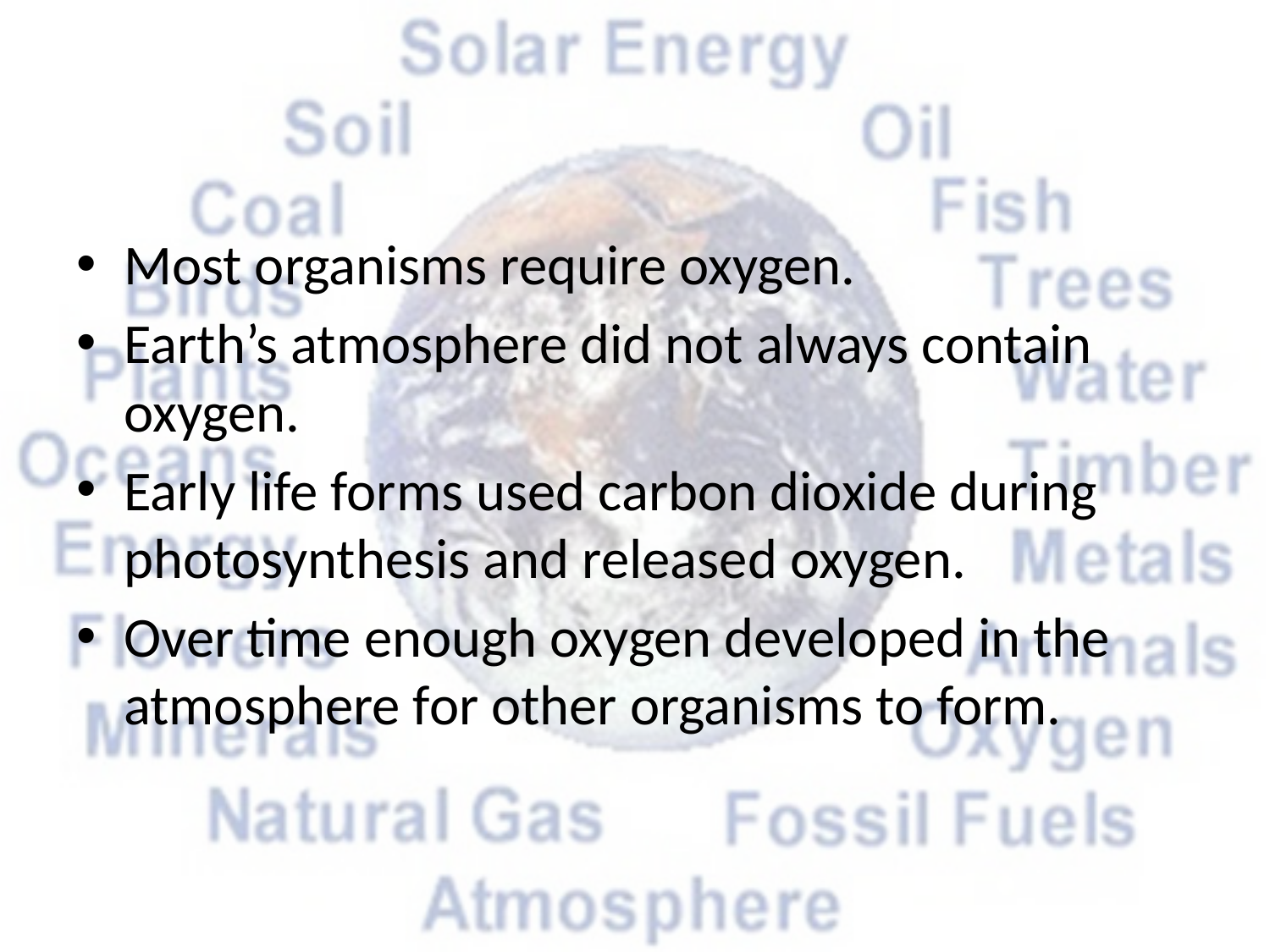

#
Most organisms require oxygen.
Earth’s atmosphere did not always contain oxygen.
Early life forms used carbon dioxide during photosynthesis and released oxygen.
Over time enough oxygen developed in the atmosphere for other organisms to form.